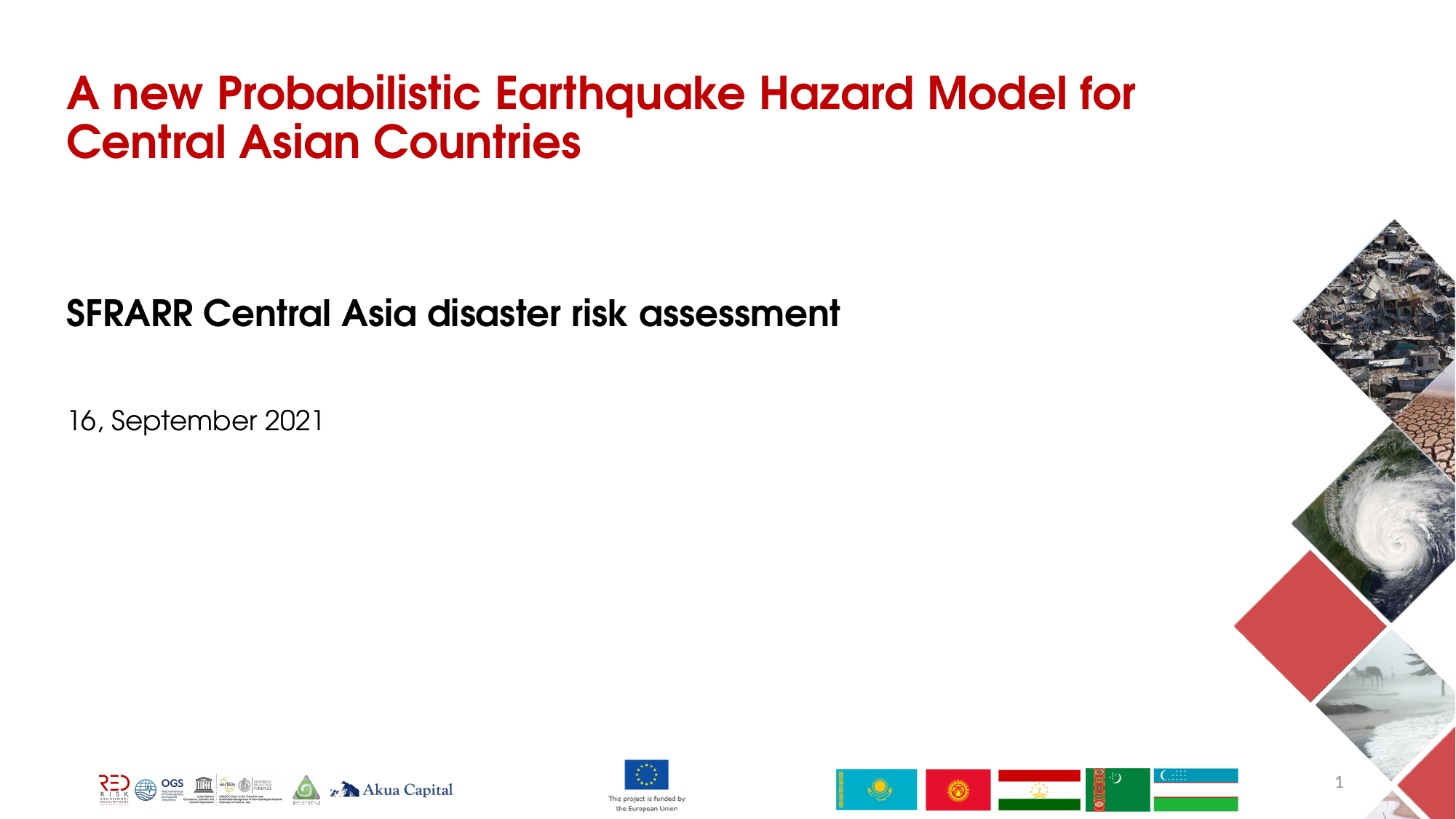

A new Probabilistic Earthquake Hazard Model for Central Asian Countries

SFRARR Central Asia disaster risk assessment

16, September 2021

1